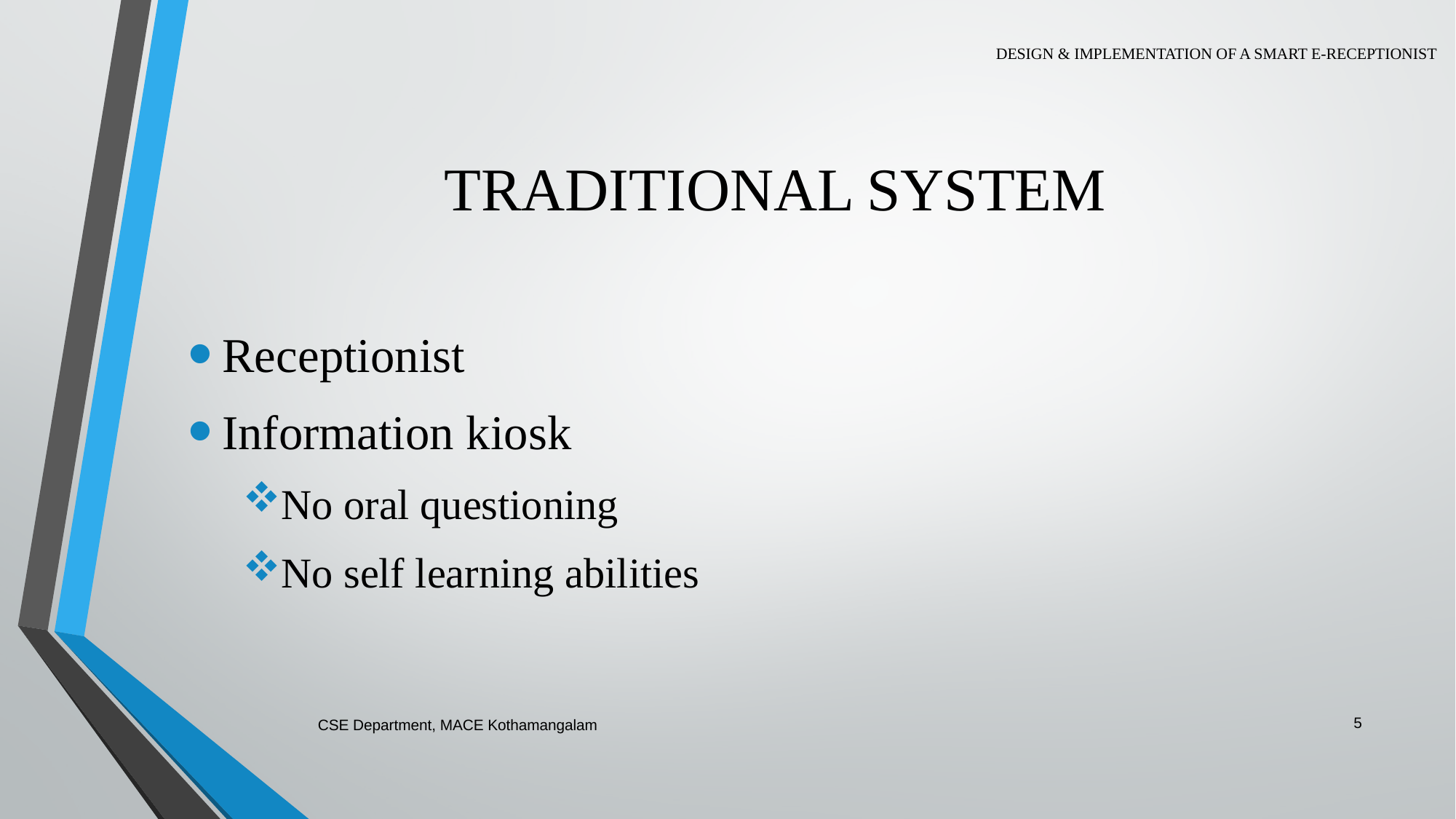

DESIGN & IMPLEMENTATION OF A SMART E-RECEPTIONIST
# TRADITIONAL SYSTEM
Receptionist
Information kiosk
No oral questioning
No self learning abilities

5
CSE Department, MACE Kothamangalam